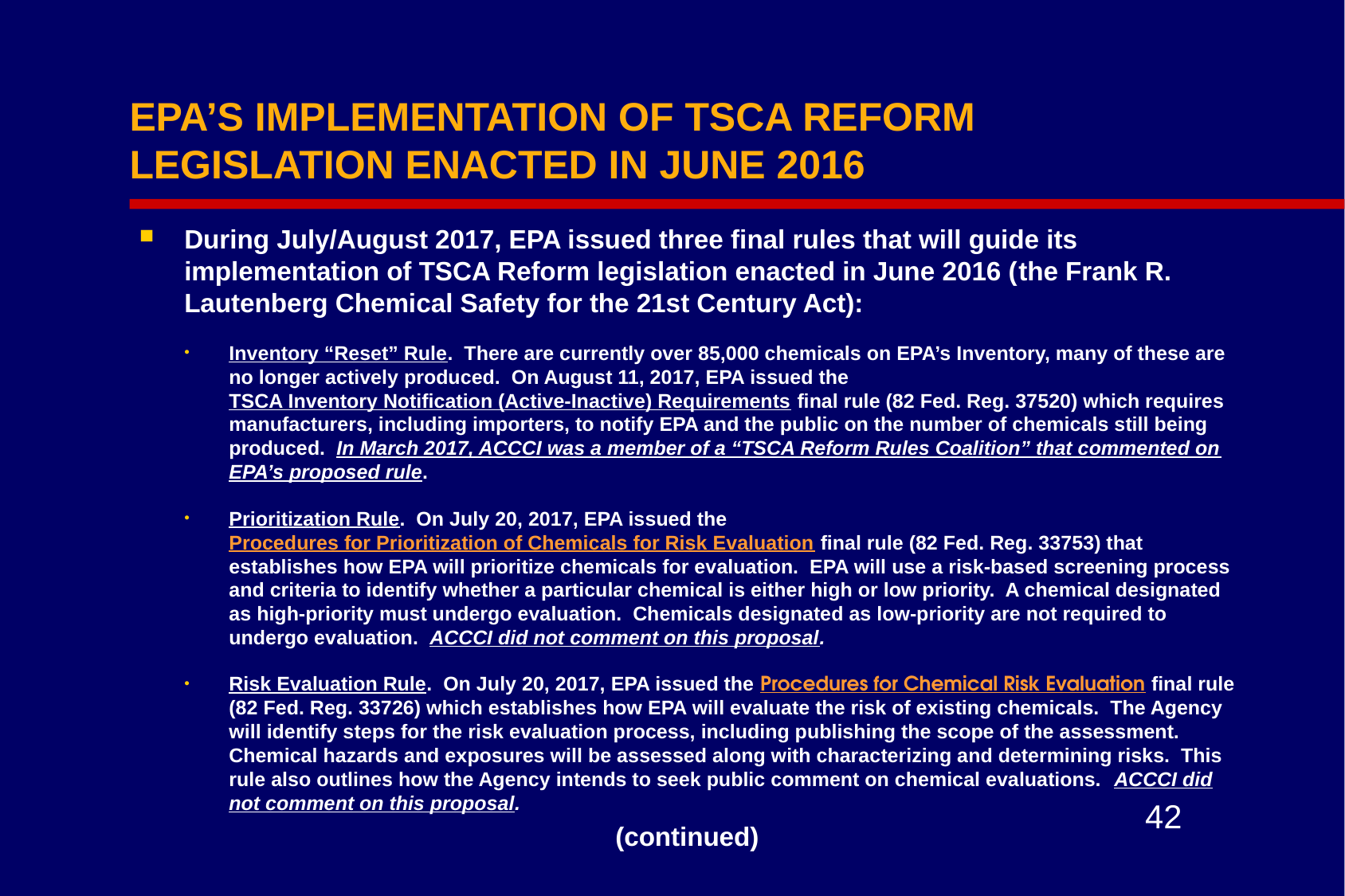

# EPA’S IMPLEMENTATION OF TSCA REFORM LEGISLATION ENACTED IN JUNE 2016

During July/August 2017, EPA issued three final rules that will guide its implementation of TSCA Reform legislation enacted in June 2016 (the Frank R. Lautenberg Chemical Safety for the 21st Century Act):

Inventory “Reset” Rule.  There are currently over 85,000 chemicals on EPA’s Inventory, many of these are no longer actively produced.  On August 11, 2017, EPA issued the TSCA Inventory Notification (Active-Inactive) Requirements final rule (82 Fed. Reg. 37520) which requires manufacturers, including importers, to notify EPA and the public on the number of chemicals still being produced.  In March 2017, ACCCI was a member of a “TSCA Reform Rules Coalition” that commented on EPA’s proposed rule.

Prioritization Rule.  On July 20, 2017, EPA issued the Procedures for Prioritization of Chemicals for Risk Evaluation final rule (82 Fed. Reg. 33753) that establishes how EPA will prioritize chemicals for evaluation.  EPA will use a risk-based screening process and criteria to identify whether a particular chemical is either high or low priority.  A chemical designated as high-priority must undergo evaluation.  Chemicals designated as low-priority are not required to undergo evaluation.  ACCCI did not comment on this proposal.

Risk Evaluation Rule.  On July 20, 2017, EPA issued the Procedures for Chemical Risk Evaluation final rule (82 Fed. Reg. 33726) which establishes how EPA will evaluate the risk of existing chemicals.  The Agency will identify steps for the risk evaluation process, including publishing the scope of the assessment.  Chemical hazards and exposures will be assessed along with characterizing and determining risks.  This rule also outlines how the Agency intends to seek public comment on chemical evaluations.  ACCCI did not comment on this proposal.
(continued)

42